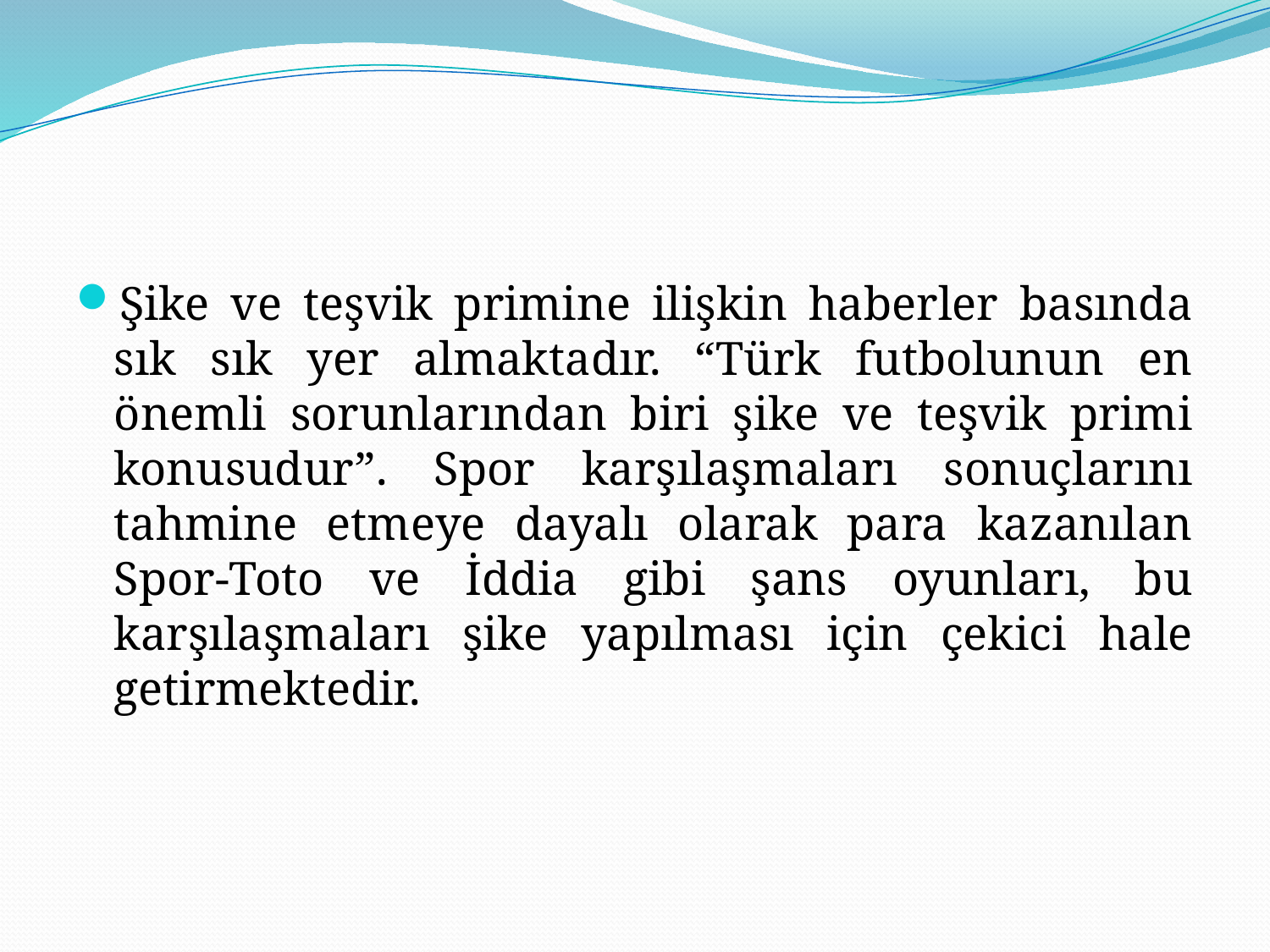

#
Şike ve teşvik primine ilişkin haberler basında sık sık yer almaktadır. “Türk futbolunun en önemli sorunlarından biri şike ve teşvik primi konusudur”. Spor karşılaşmaları sonuçlarını tahmine etmeye dayalı olarak para kazanılan Spor-Toto ve İddia gibi şans oyunları, bu karşılaşmaları şike yapılması için çekici hale getirmektedir.